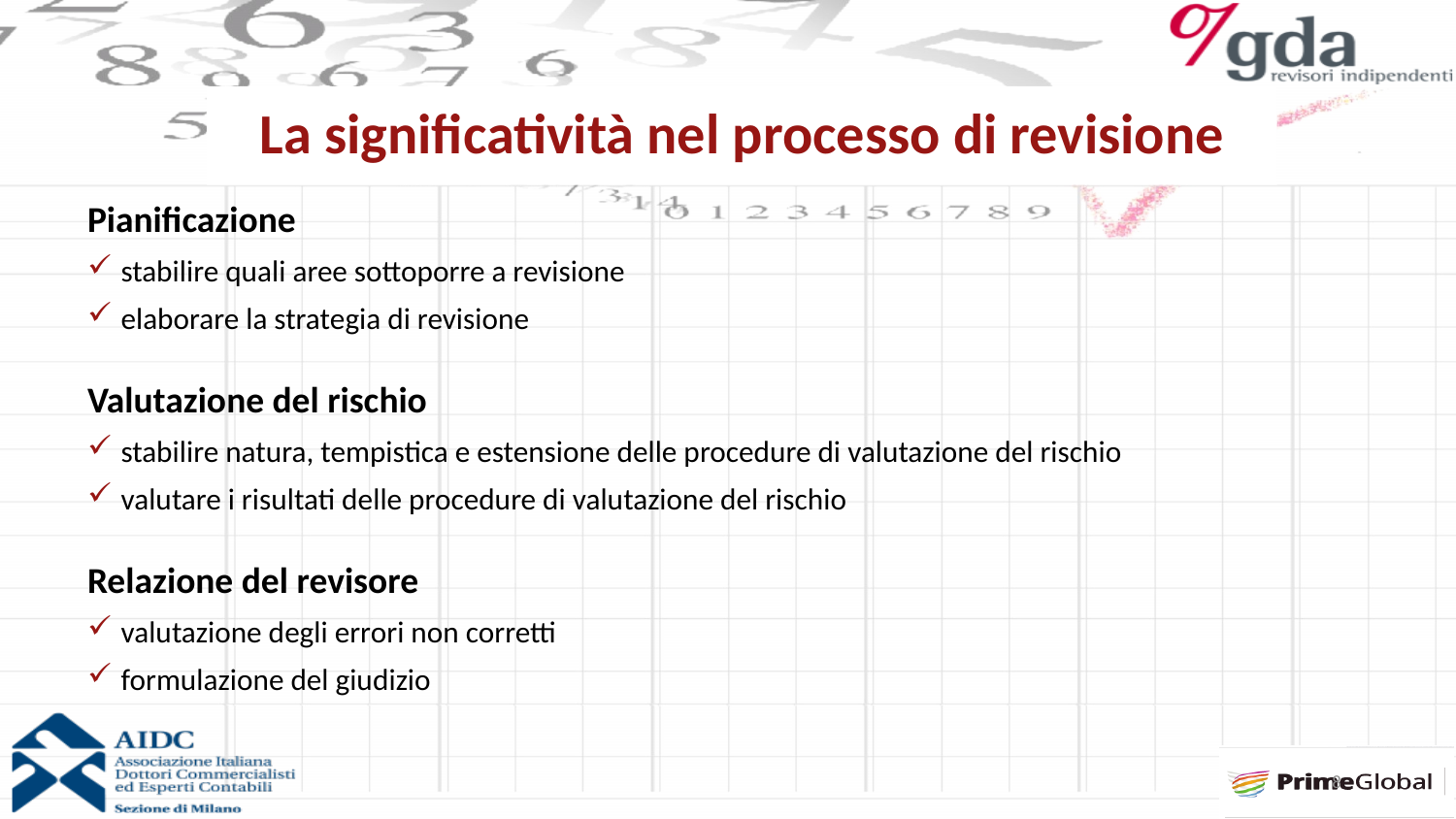

# La significatività nel processo di revisione

Pianificazione
stabilire quali aree sottoporre a revisione
elaborare la strategia di revisione

Valutazione del rischio
stabilire natura, tempistica e estensione delle procedure di valutazione del rischio
valutare i risultati delle procedure di valutazione del rischio

Relazione del revisore
valutazione degli errori non corretti
formulazione del giudizio
8